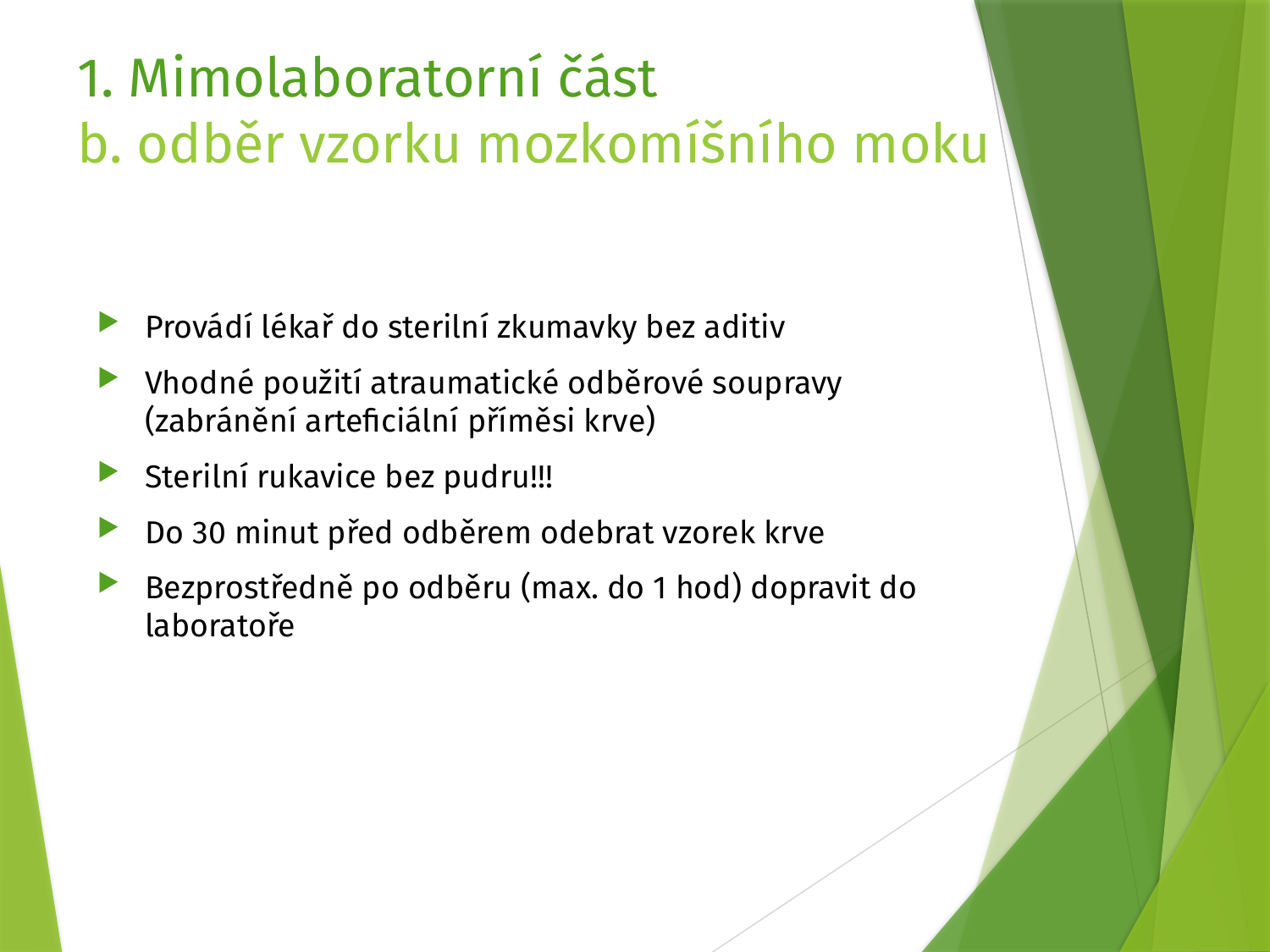

# 1. Mimolaboratorní část b. odběr vzorku mozkomíšního moku
Provádí lékař do sterilní zkumavky bez aditiv
Vhodné použití atraumatické odběrové soupravy (zabránění arteficiální příměsi krve)
Sterilní rukavice bez pudru!!!
Do 30 minut před odběrem odebrat vzorek krve
Bezprostředně po odběru (max. do 1 hod) dopravit do laboratoře